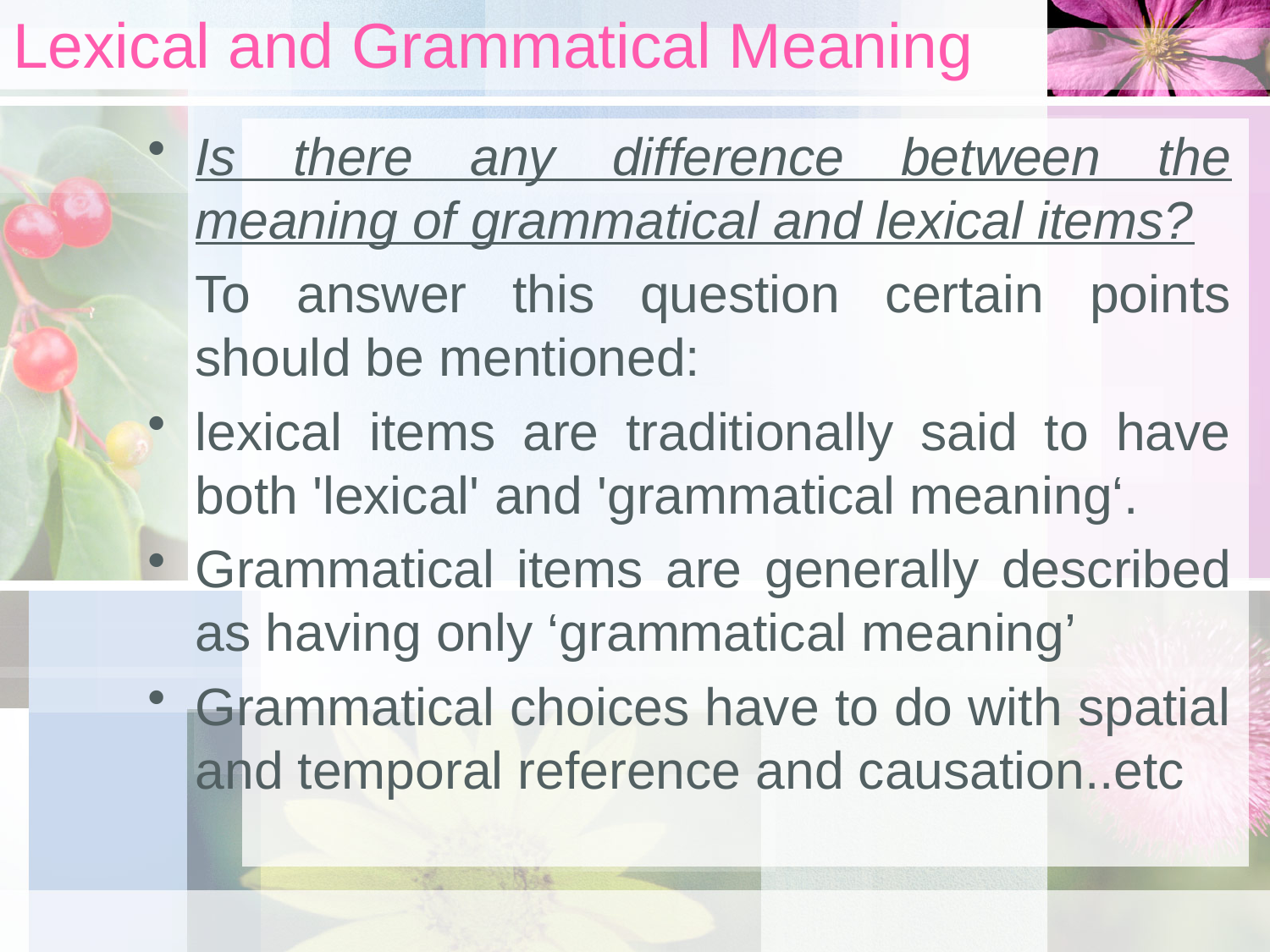

# Lexical and Grammatical Meaning
Is there any difference between the meaning of grammatical and lexical items?
	To answer this question certain points should be mentioned:
lexical items are traditionally said to have both 'lexical' and 'grammatical meaning‘.
Grammatical items are generally described as having only ‘grammatical meaning’
Grammatical choices have to do with spatial and temporal reference and causation..etc